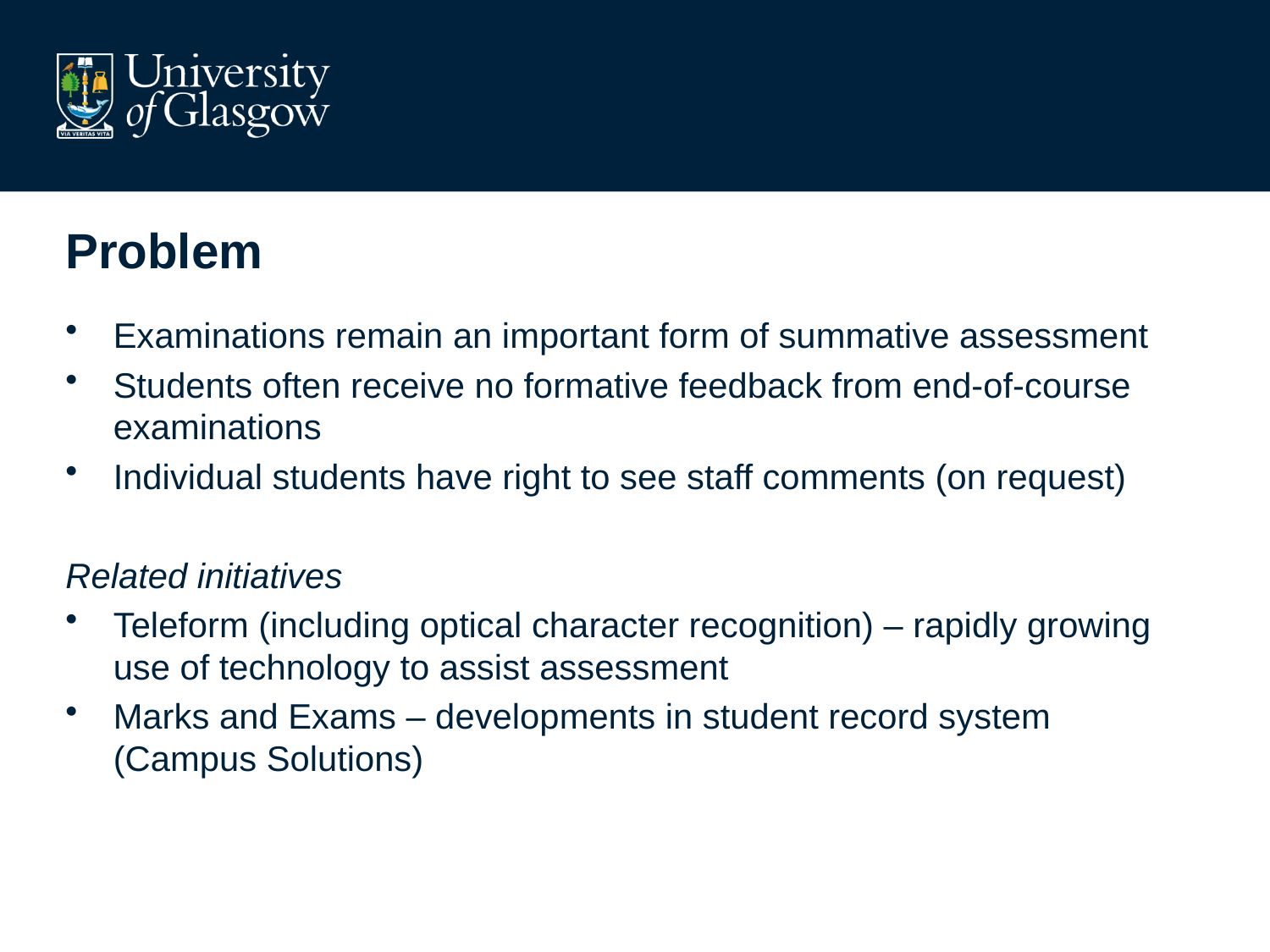

# Problem
Examinations remain an important form of summative assessment
Students often receive no formative feedback from end-of-course examinations
Individual students have right to see staff comments (on request)

Related initiatives
Teleform (including optical character recognition) – rapidly growing use of technology to assist assessment
Marks and Exams – developments in student record system (Campus Solutions)